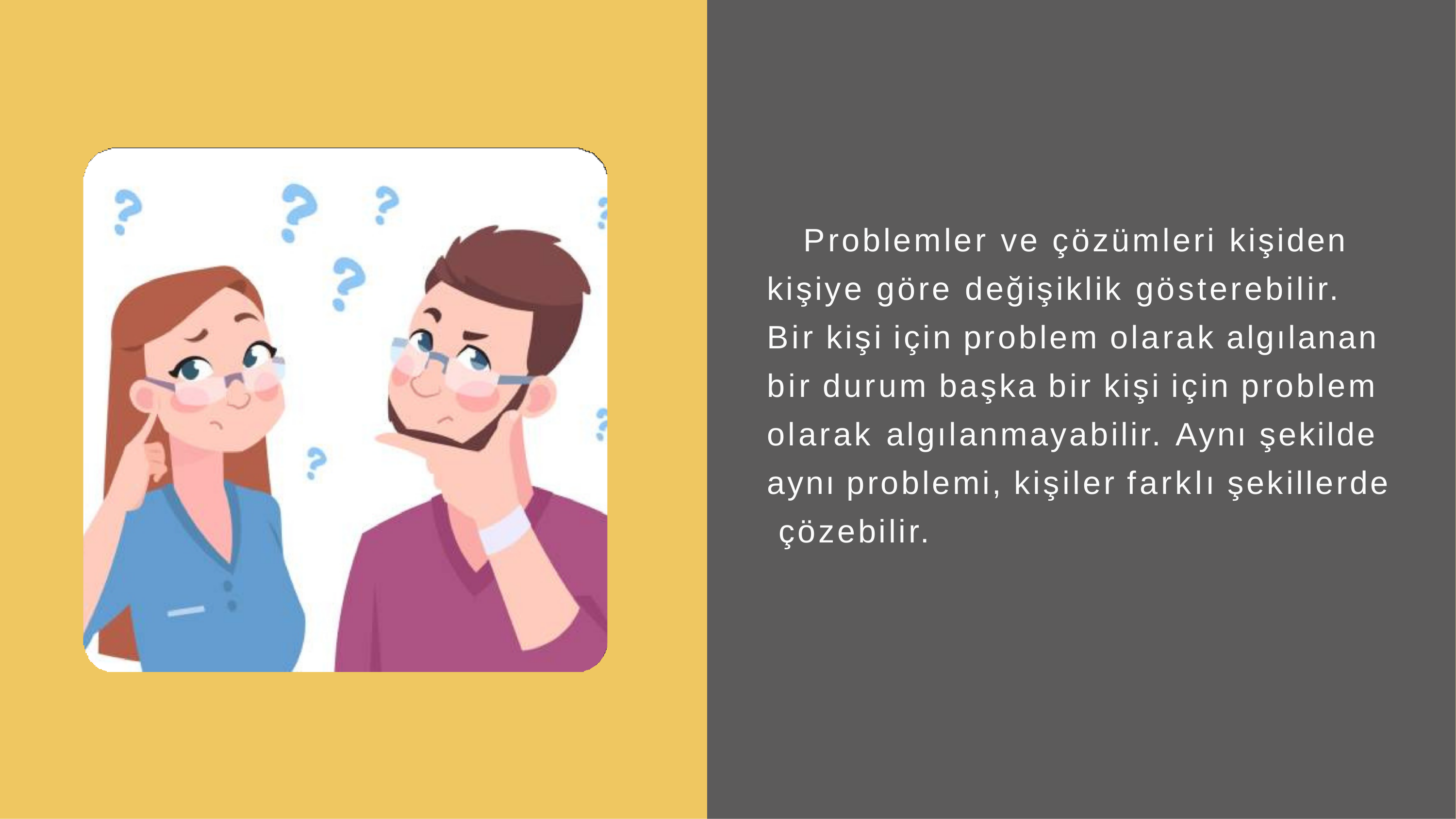

Problemler ve çözümleri kişiden  kişiye göre değişiklik gösterebilir.  Bir kişi için problem olarak algılanan  bir durum başka bir kişi için problem  olarak algılanmayabilir. Aynı şekilde  aynı problemi, kişiler farklı şekillerde  çözebilir.